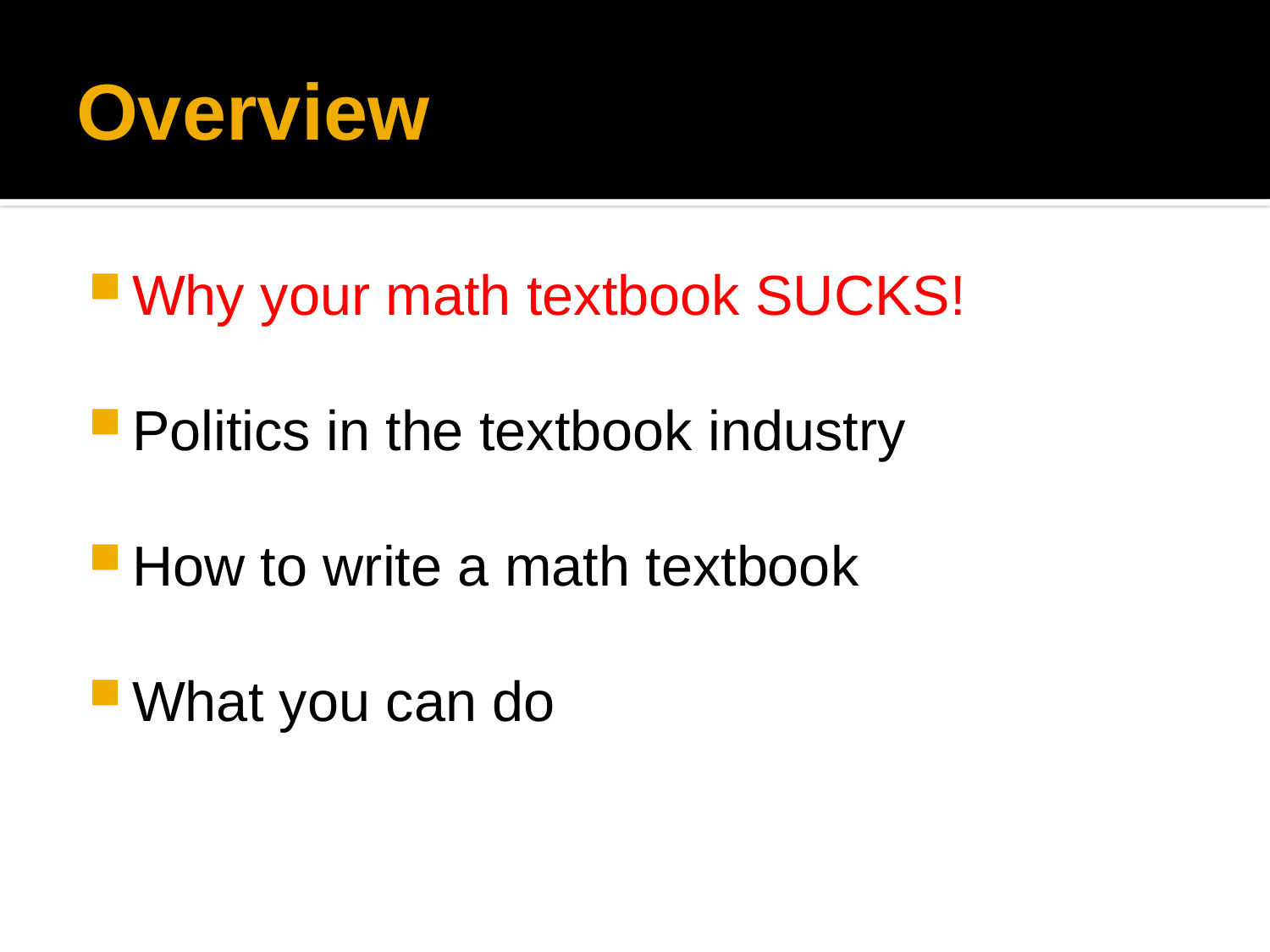

# Overview
Why your math textbook SUCKS!
Politics in the textbook industry
How to write a math textbook
What you can do